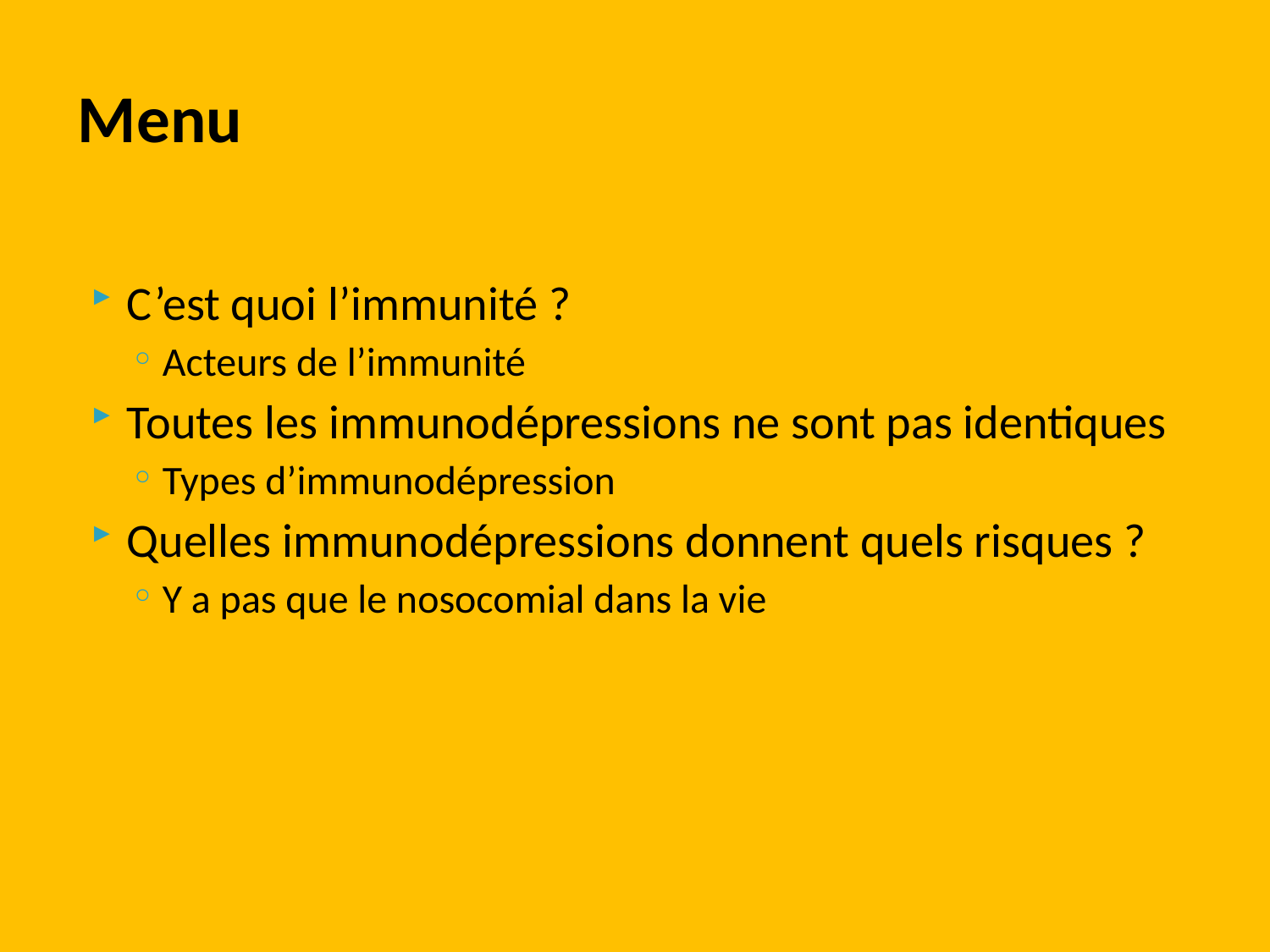

# Menu
C’est quoi l’immunité ?
Acteurs de l’immunité
Toutes les immunodépressions ne sont pas identiques
Types d’immunodépression
Quelles immunodépressions donnent quels risques ?
Y a pas que le nosocomial dans la vie